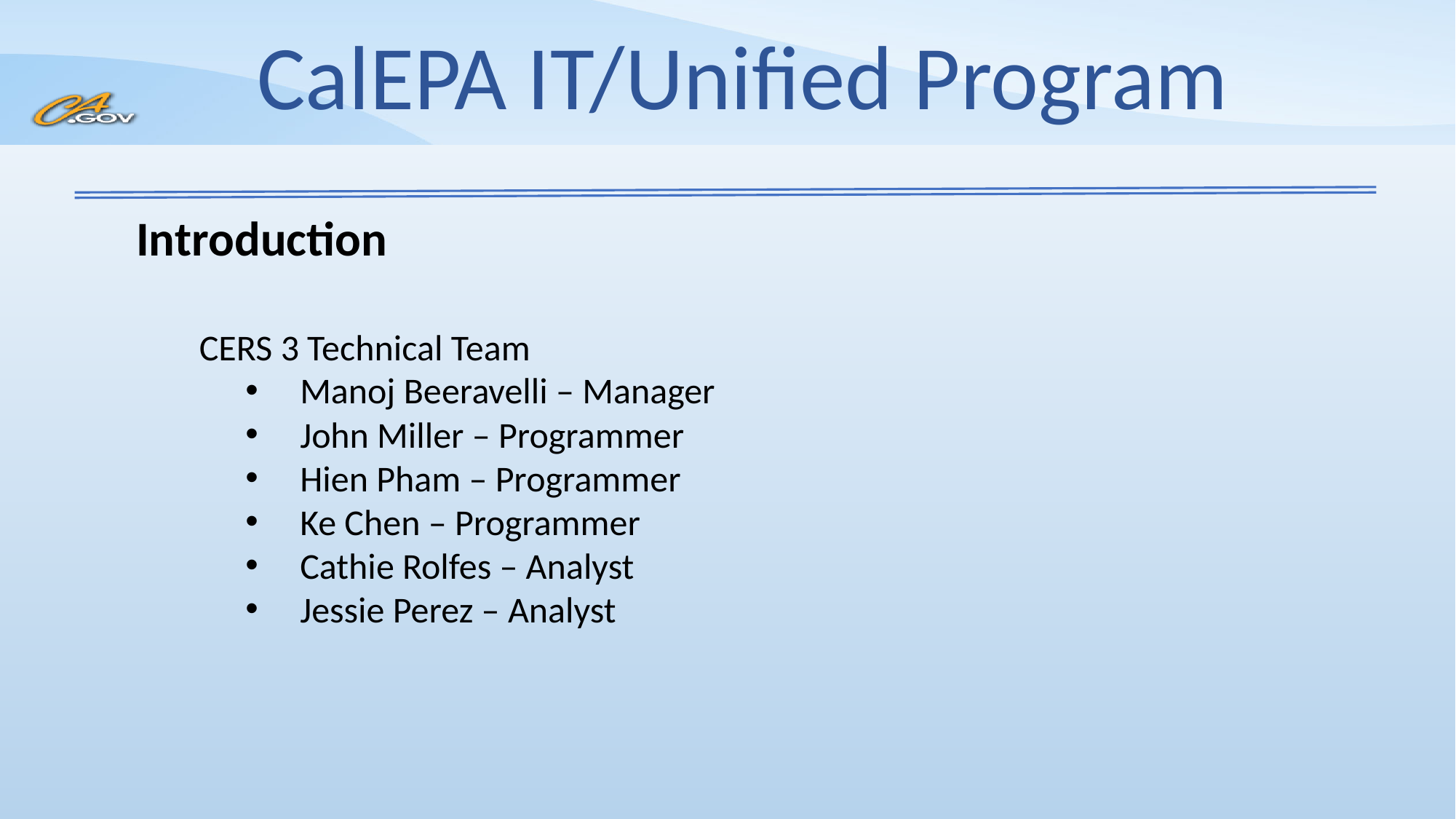

Introduction

 CERS 3 Technical Team
Manoj Beeravelli – Manager
John Miller – Programmer
Hien Pham – Programmer
Ke Chen – Programmer
Cathie Rolfes – Analyst
Jessie Perez – Analyst